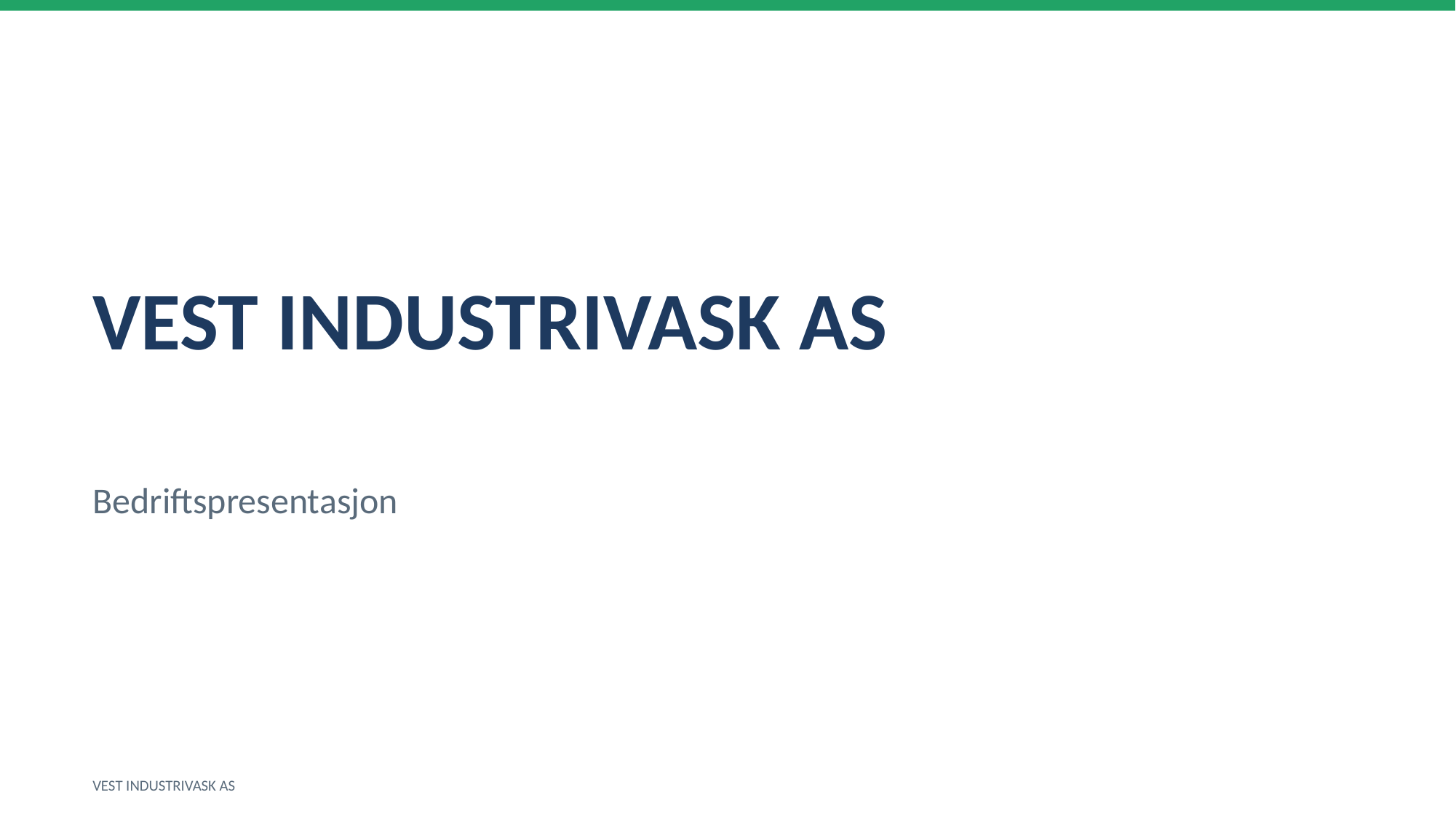

VEST INDUSTRIVASK AS
Bedriftspresentasjon
VEST INDUSTRIVASK AS